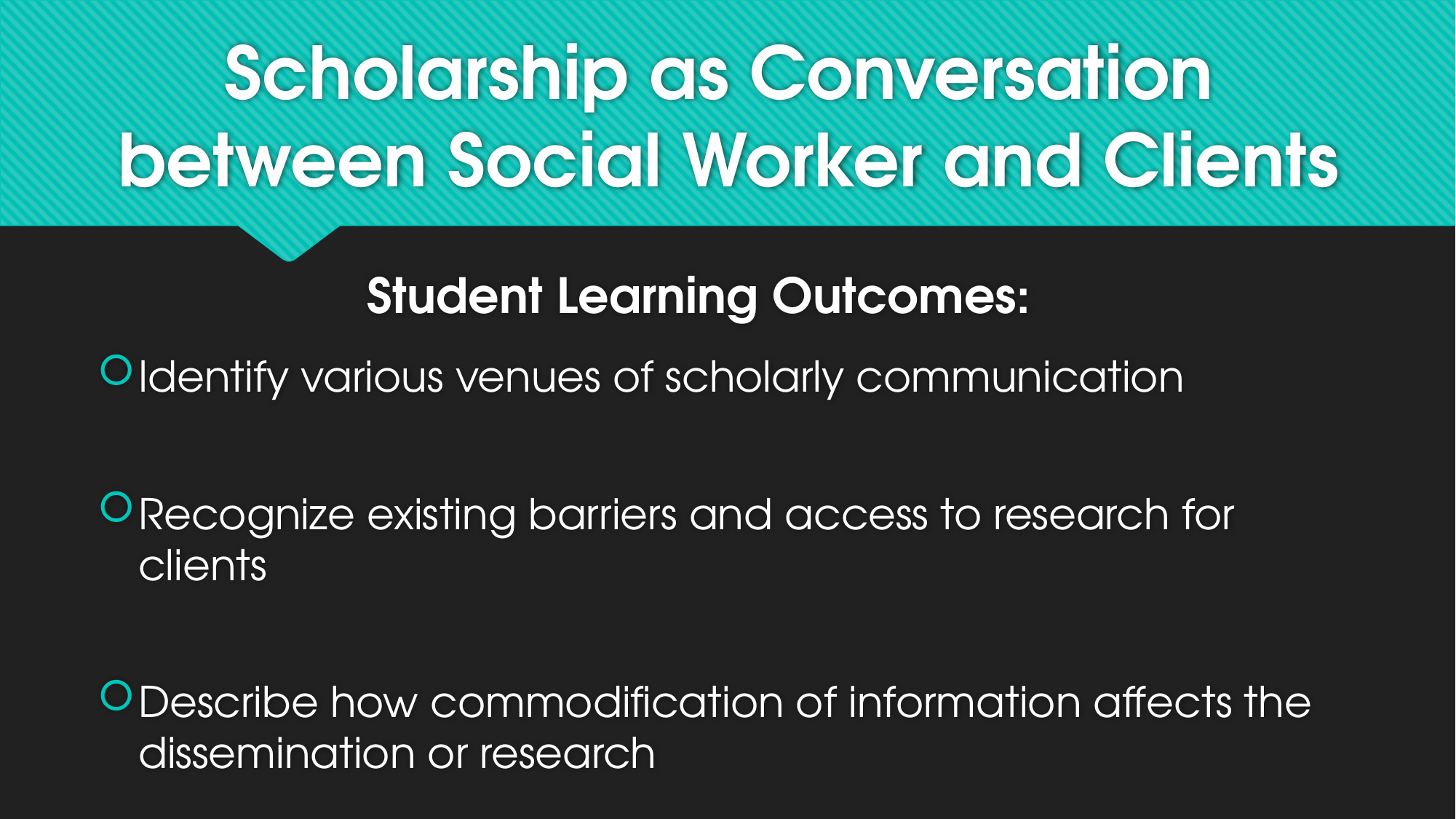

# Scholarship as Conversation between Social Worker and Clients
Student Learning Outcomes:
Identify various venues of scholarly communication

Recognize existing barriers and access to research for clients

Describe how commodification of information affects the dissemination or research